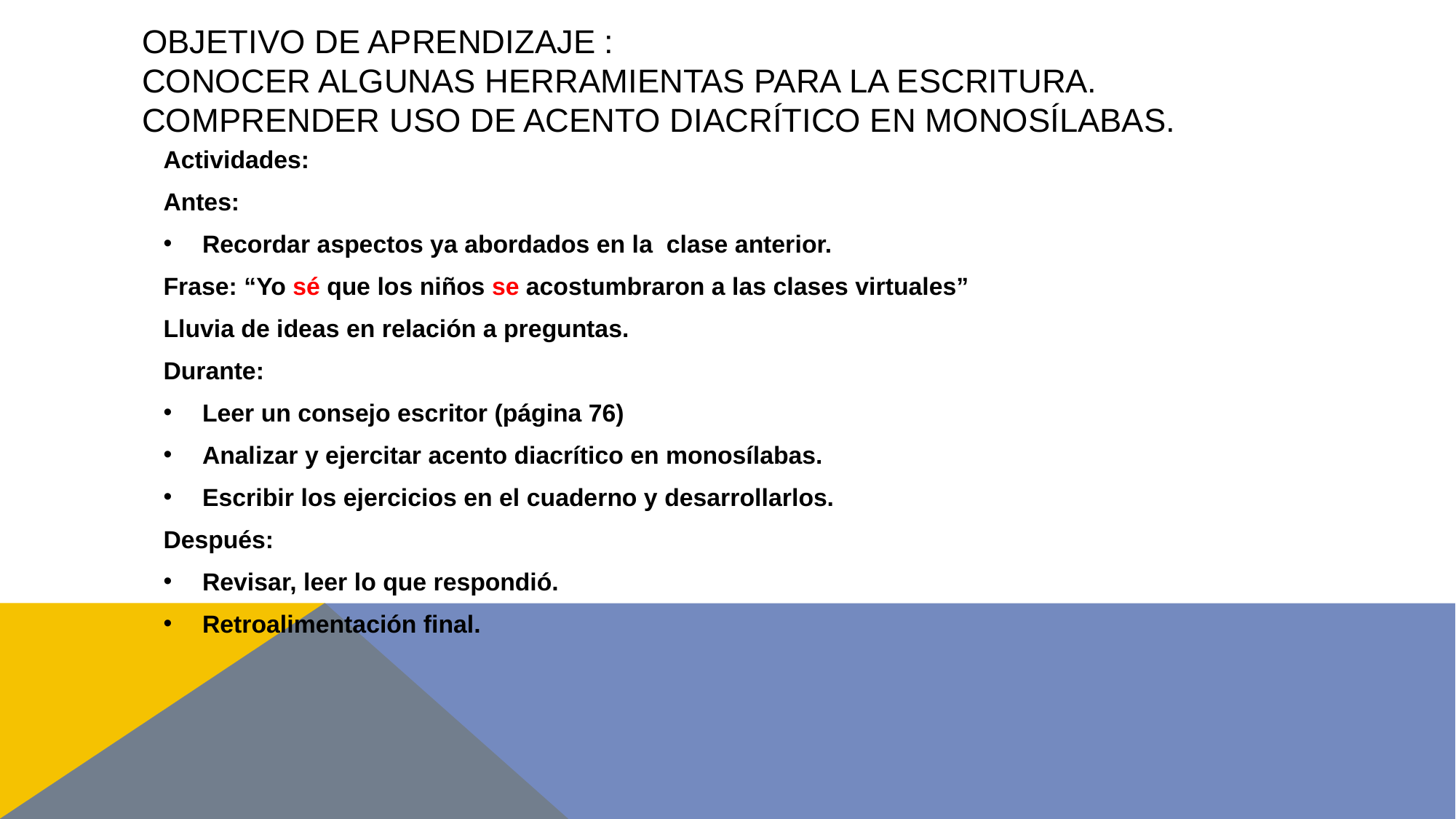

# Objetivo de aprendizaje : Conocer algunas herramientas para la escritura. Comprender uso de acento diacrítico en monosílabas.
Actividades:
Antes:
Recordar aspectos ya abordados en la  clase anterior.
Frase: “Yo sé que los niños se acostumbraron a las clases virtuales”
Lluvia de ideas en relación a preguntas.
Durante:
Leer un consejo escritor (página 76)
Analizar y ejercitar acento diacrítico en monosílabas.
Escribir los ejercicios en el cuaderno y desarrollarlos.
Después:
Revisar, leer lo que respondió.
Retroalimentación final.